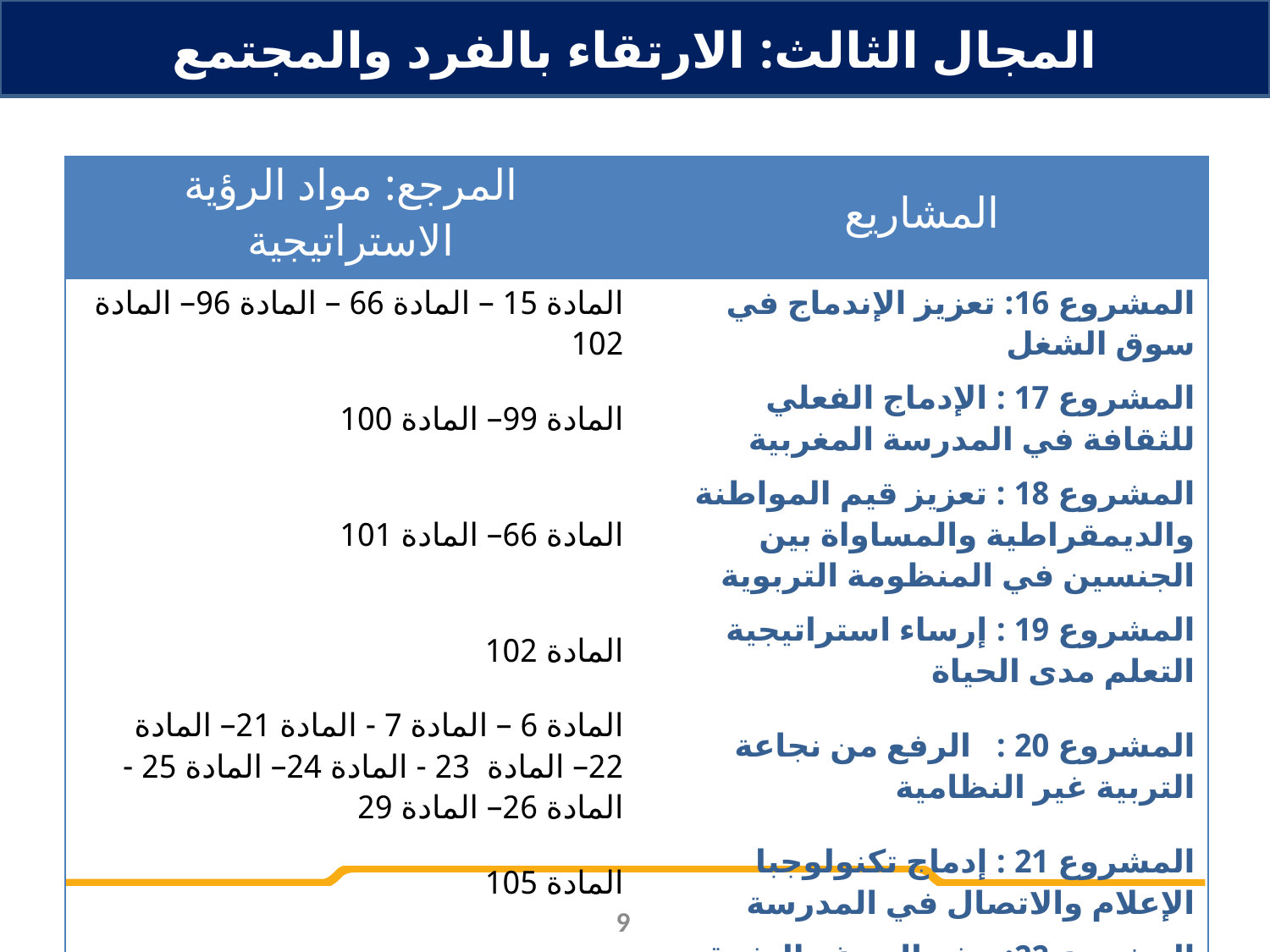

المجال الثالث: الارتقاء بالفرد والمجتمع
| المرجع: مواد الرؤية الاستراتيجية | المشاريع |
| --- | --- |
| المادة 15 – المادة 66 – المادة 96– المادة 102 | المشروع 16: تعزيز الإندماج في سوق الشغل |
| المادة 99– المادة 100 | المشروع 17 : الإدماج الفعلي للثقافة في المدرسة المغربية |
| المادة 66– المادة 101 | المشروع 18 : تعزيز قيم المواطنة والديمقراطية والمساواة بين الجنسين في المنظومة التربوية |
| المادة 102 | المشروع 19 : إرساء استراتيجية التعلم مدى الحياة |
| المادة 6 – المادة 7 - المادة 21– المادة 22– المادة 23 - المادة 24– المادة 25 - المادة 26– المادة 29 | المشروع 20 : الرفع من نجاعة التربية غير النظامية |
| المادة 105 | المشروع 21 : إدماج تكنولوجبا الإعلام والاتصال في المدرسة |
| المادة 108– المادة 109 | المشروع 22: حفز النبوغ والتفوق بالمدرسة المغربية |
9